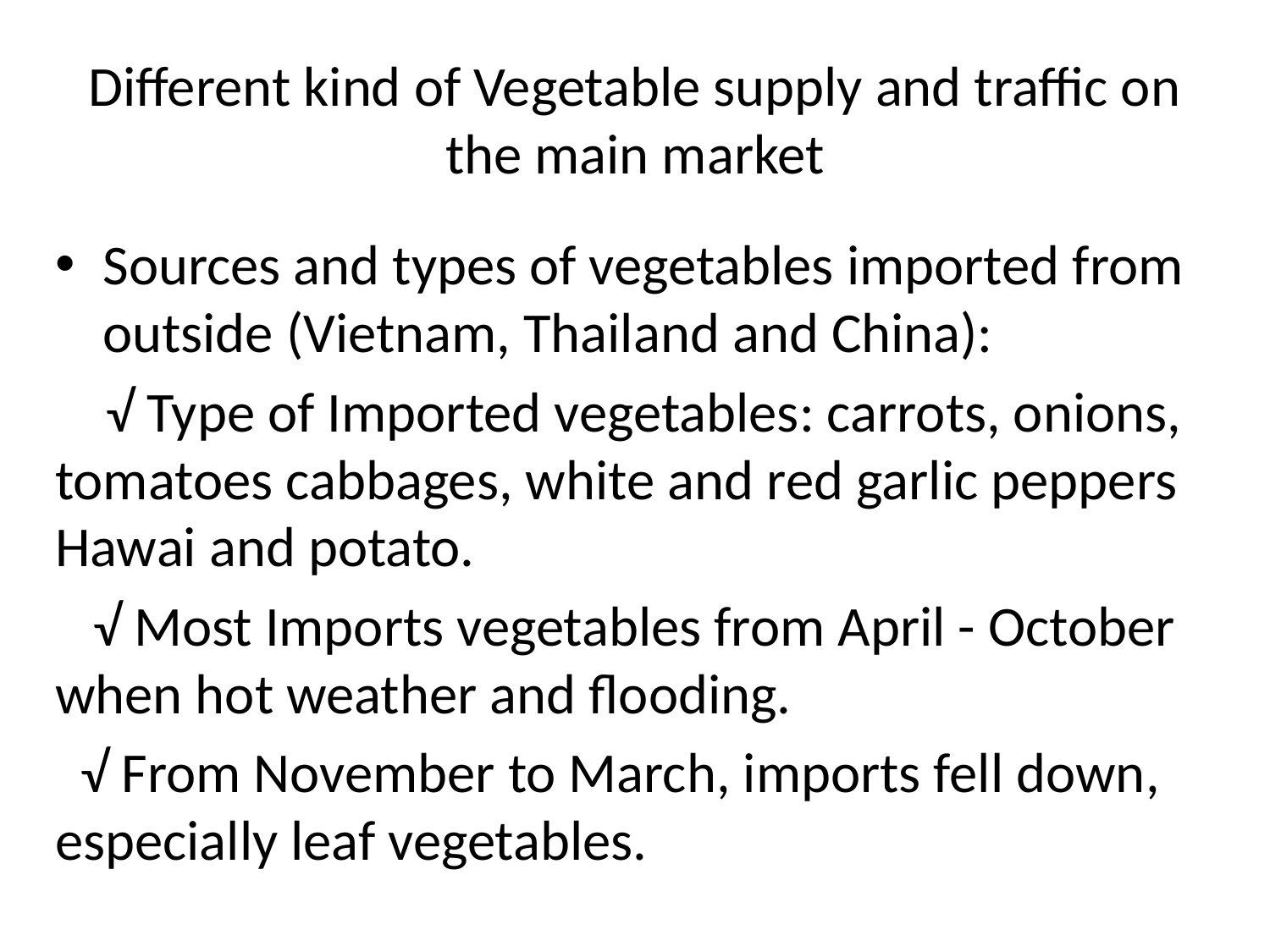

# Different kind of Vegetable supply and traffic on the main market
Sources and types of vegetables imported from outside (Vietnam, Thailand and China):
    √ Type of Imported vegetables: carrots, onions, tomatoes cabbages, white and red garlic peppers Hawai and potato.
   √ Most Imports vegetables from April - October when hot weather and flooding.
  √ From November to March, imports fell down, especially leaf vegetables.